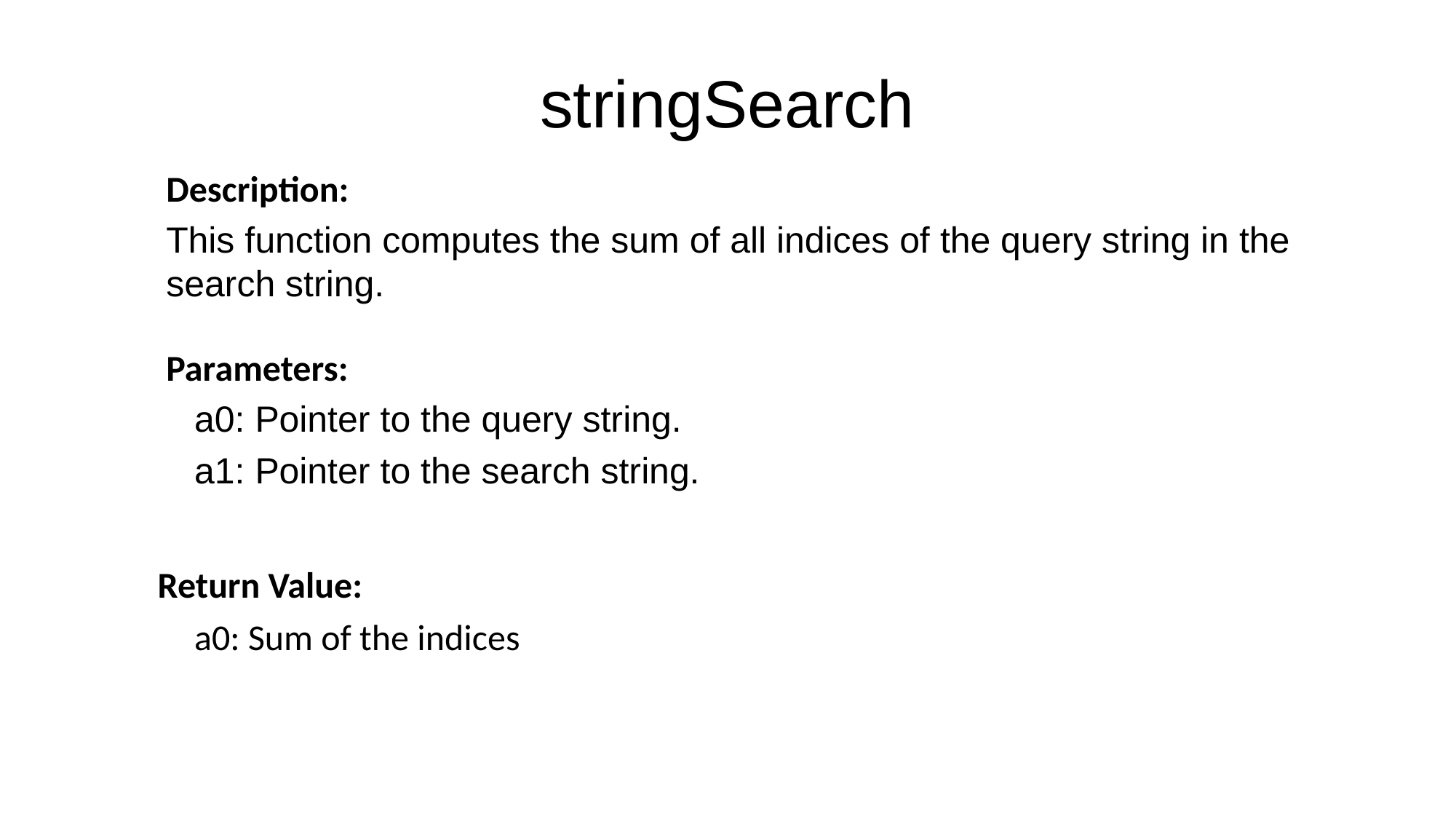

stringSearch
Description:
This function computes the sum of all indices of the query string in the search string.
Parameters:
a0: Pointer to the query string.
a1: Pointer to the search string.

Return Value:
a0: Sum of the indices